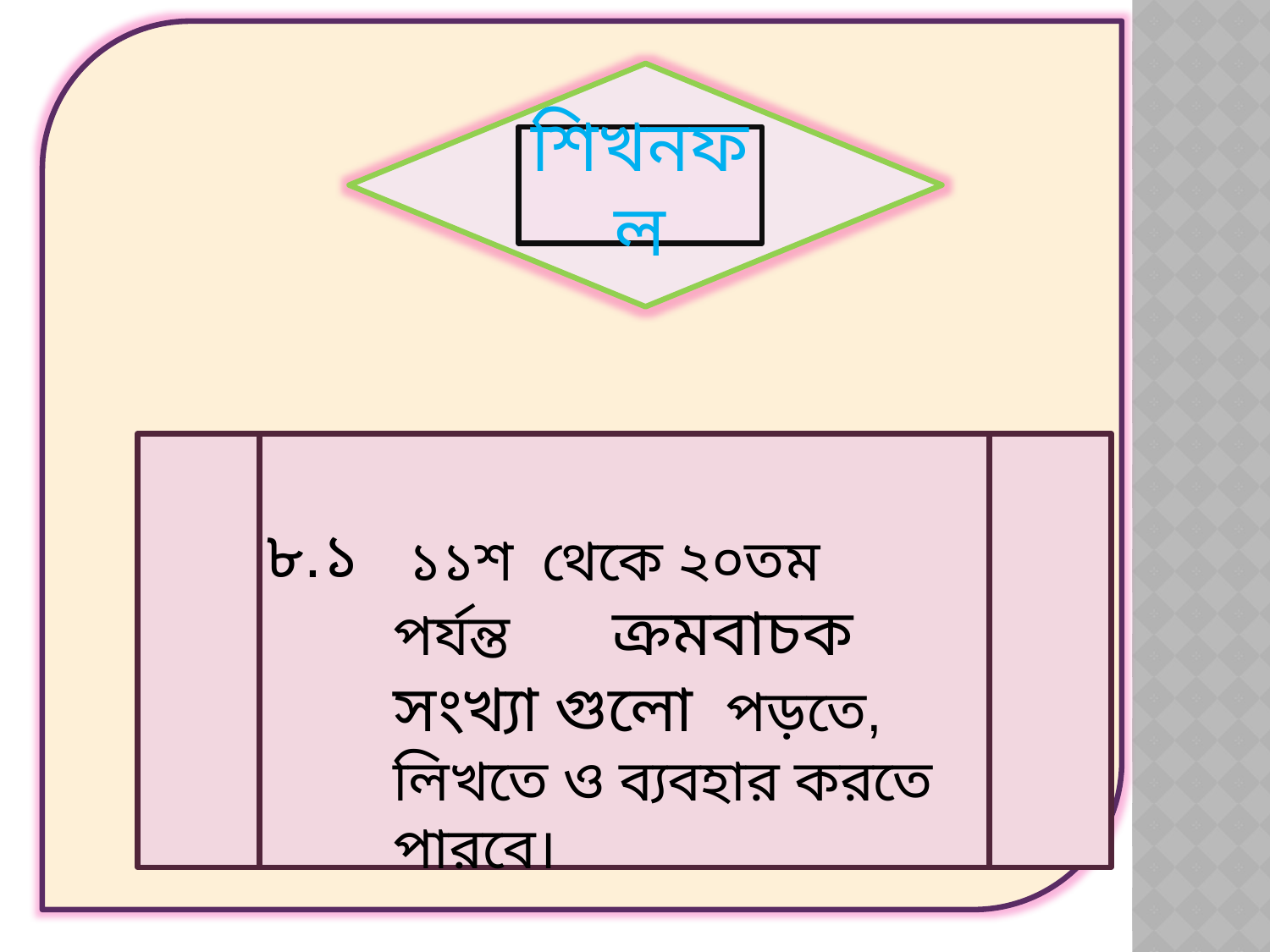

শিখনফল

৮.১
 ১১শ  থেকে ২০তম  পর্যন্ত       ক্রমবাচক সংখ্যা গুলো  পড়তে, লিখতে ও ব্যবহার করতে পারবে।